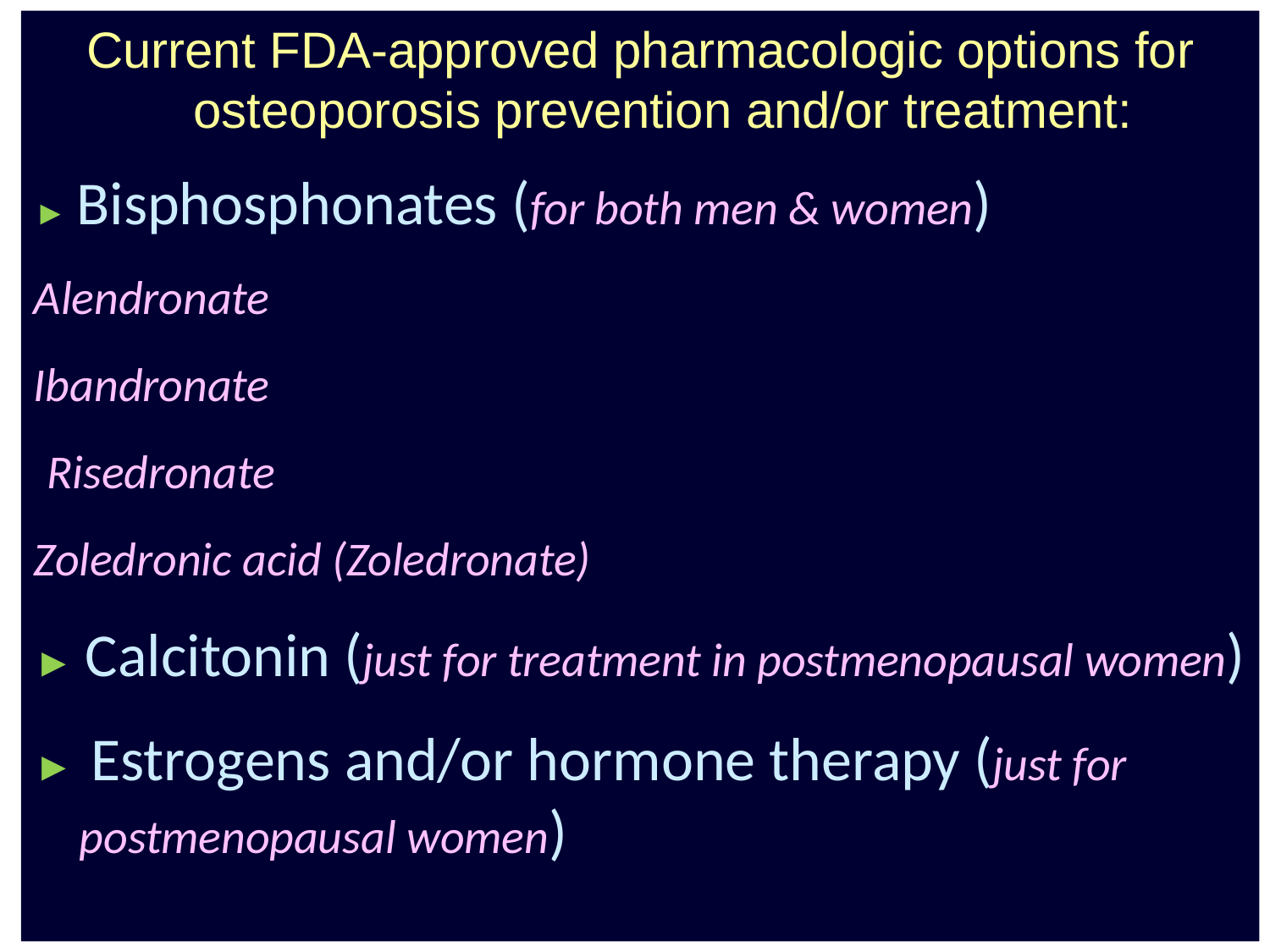

Current FDA-approved pharmacologic options for osteoporosis prevention and/or treatment:
► Bisphosphonates (for both men & women)
Alendronate
Ibandronate
Risedronate
Zoledronic acid (Zoledronate)
► Calcitonin (just for treatment in postmenopausal women)
► Estrogens and/or hormone therapy (just for postmenopausal women)